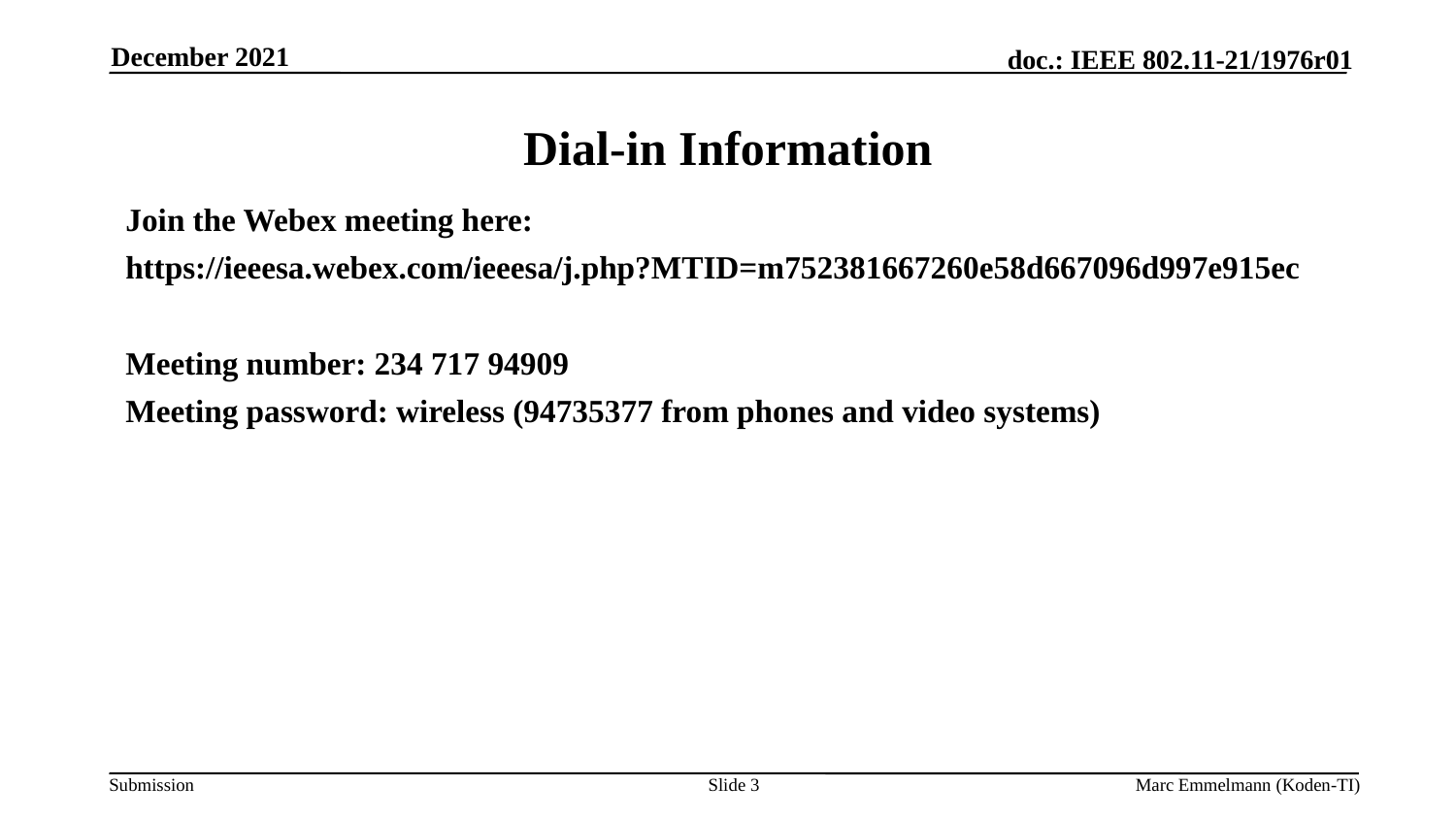

December 2021
# Dial-in Information
Join the Webex meeting here:
https://ieeesa.webex.com/ieeesa/j.php?MTID=m752381667260e58d667096d997e915ec

Meeting number: 234 717 94909
Meeting password: wireless (94735377 from phones and video systems)

Slide 3
Marc Emmelmann (Koden-TI)